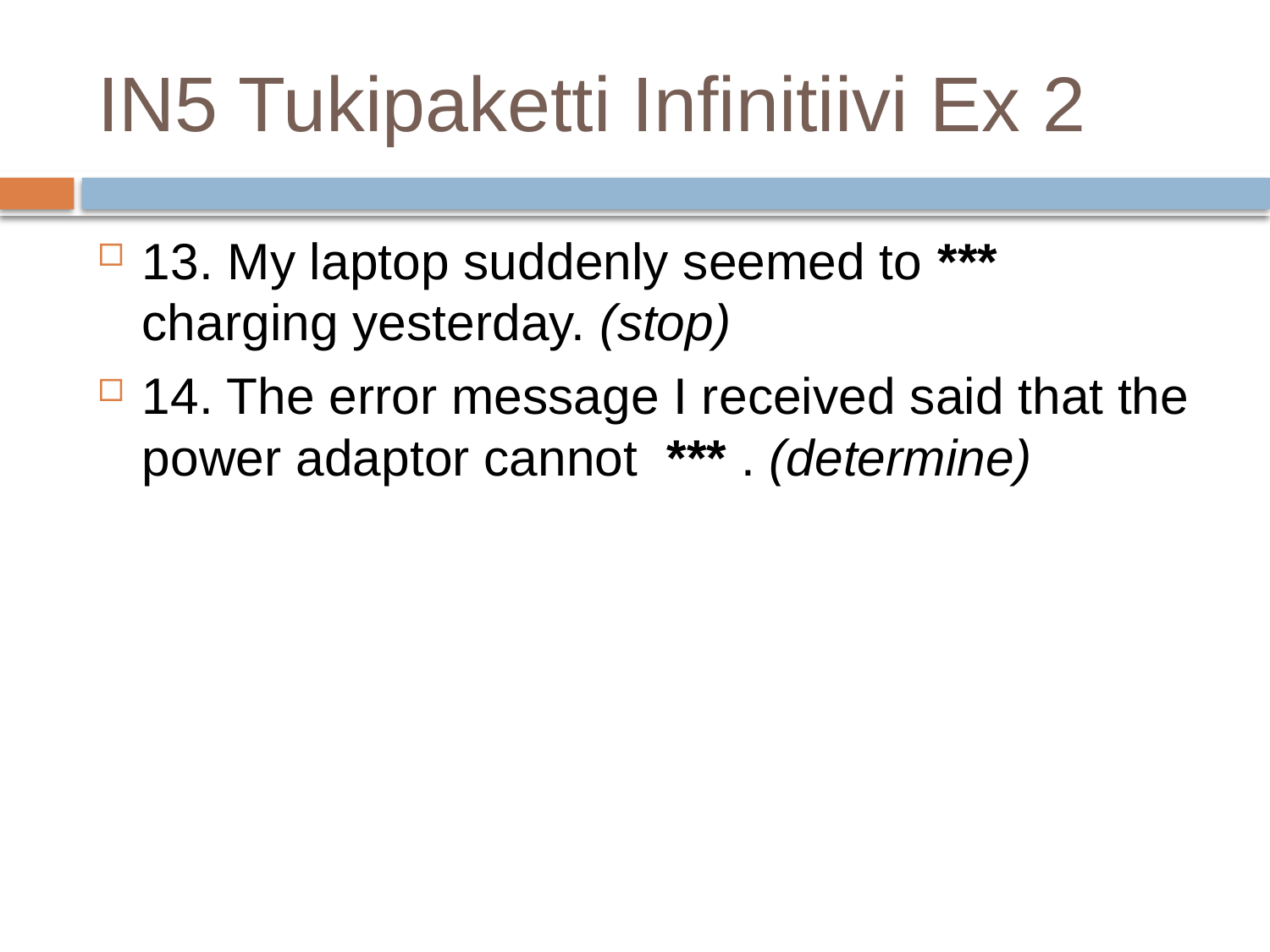

# IN5 Tukipaketti Infinitiivi Ex 2
13. My laptop suddenly seemed to *** charging yesterday. (stop)
14. The error message I received said that the power adaptor cannot  *** . (determine)